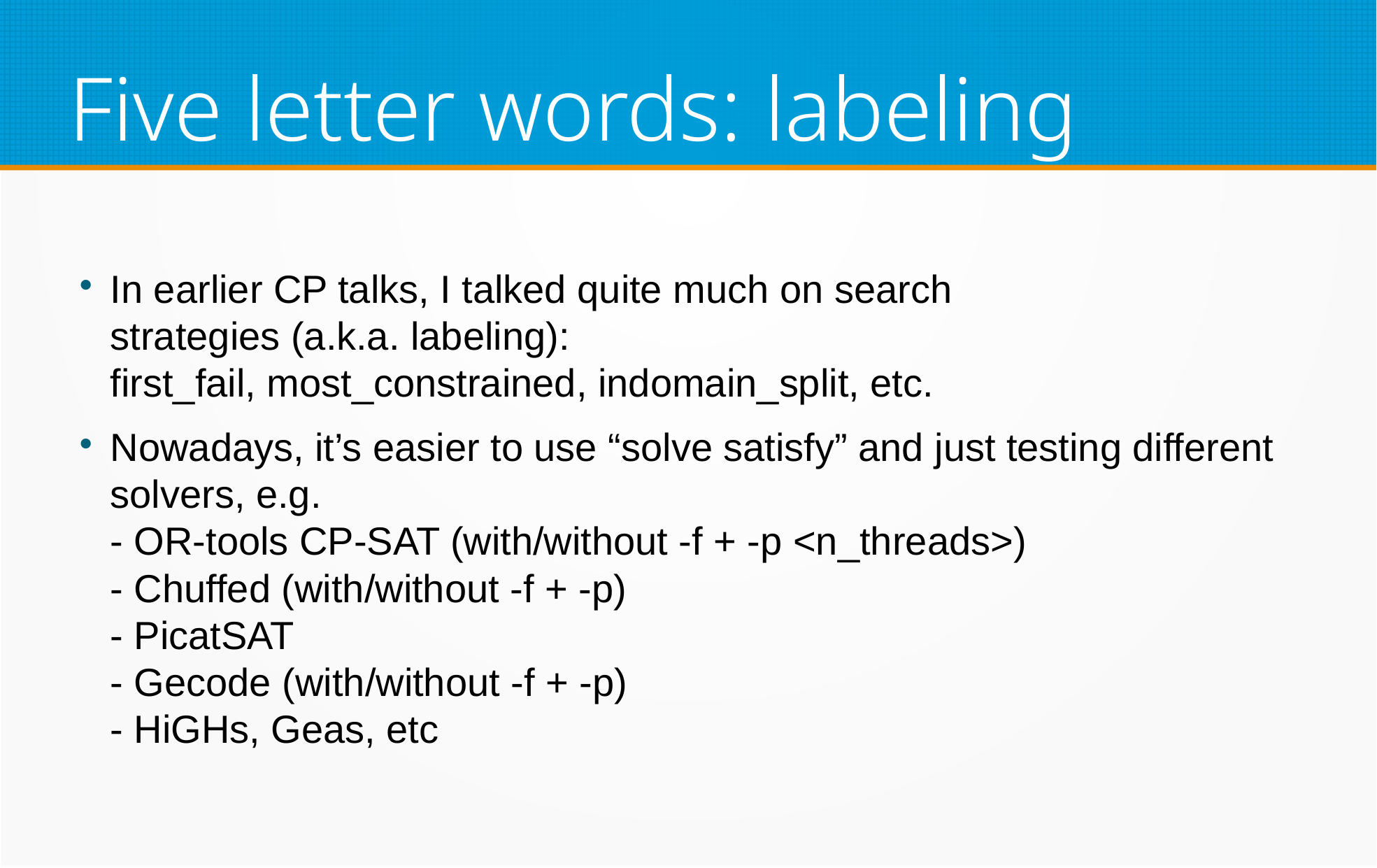

Five letter words: labeling

In earlier CP talks, I talked quite much on search
strategies (a.k.a. labeling):
first_fail, most_constrained, indomain_split, etc.
Nowadays, it’s easier to use “solve satisfy” and just testing different solvers, e.g.
- OR-tools CP-SAT (with/without -f + -p <n_threads>)
- Chuffed (with/without -f + -p)
- PicatSAT
- Gecode (with/without -f + -p)
- HiGHs, Geas, etc